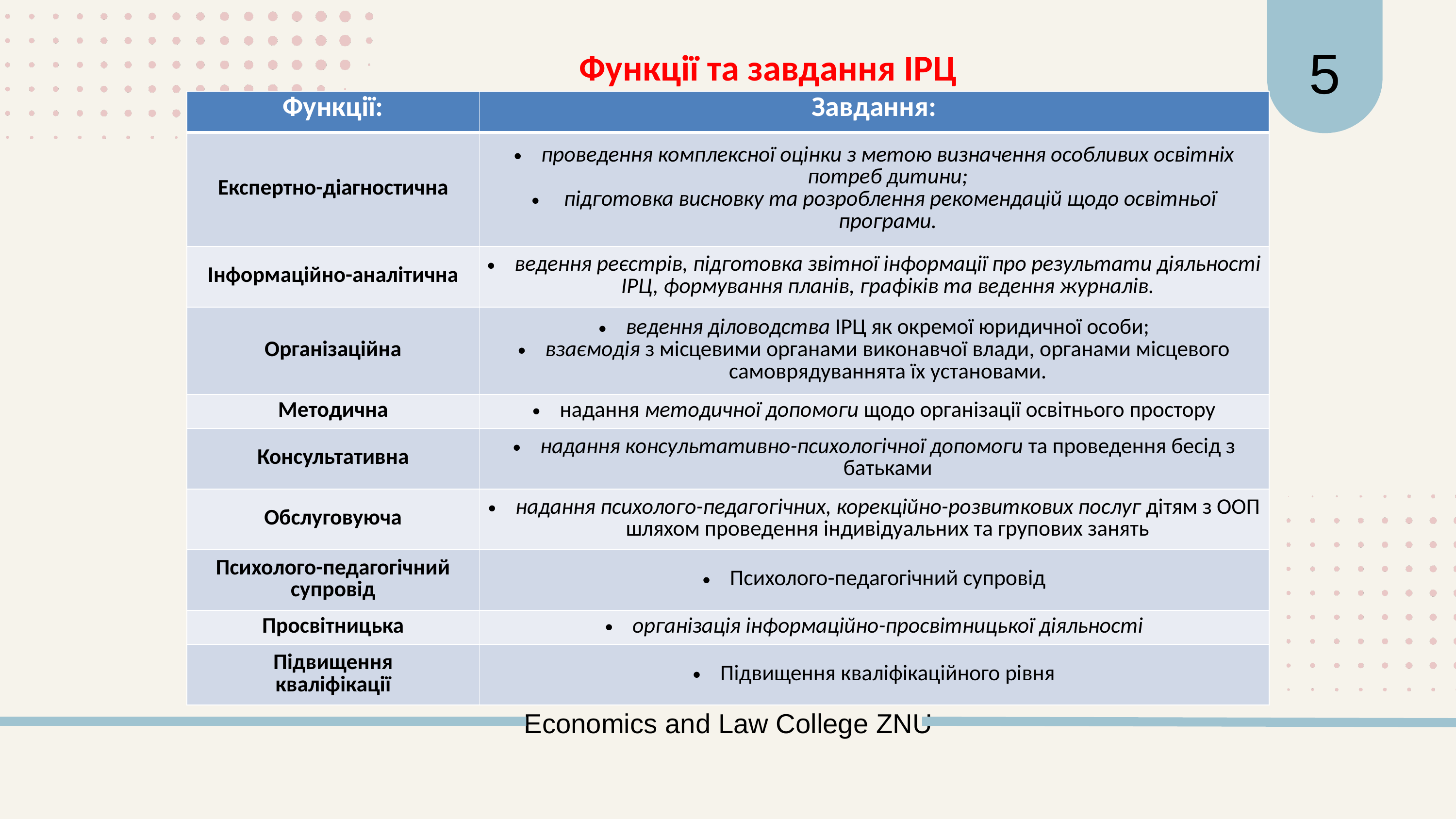

5

Функції та завдання ІРЦ
| Функції: | Завдання: |
| --- | --- |
| Експертно-діагностична | проведення комплексної оцінки з метою визначення особливих освітніх потреб дитини; підготовка висновку та розроблення рекомендацій щодо освітньої програми. |
| Інформаційно-аналітична | ведення реєстрів, підготовка звітної інформації про результати діяльності ІРЦ, формування планів, графіків та ведення журналів. |
| Організаційна | ведення діловодства ІРЦ як окремої юридичної особи; взаємодія з місцевими органами виконавчої влади, органами місцевого самоврядуваннята їх установами. |
| Методична | надання методичної допомоги щодо організації освітнього простору |
| Консультативна | надання консультативно-психологічної допомоги та проведення бесід з батьками |
| Обслуговуюча | надання психолого-педагогічних, корекційно-розвиткових послуг дітям з ООП шляхом проведення індивідуальних та групових занять |
| Психолого-педагогічний супровід | Психолого-педагогічний супровід |
| Просвітницька | організація інформаційно-просвітницької діяльності |
| Підвищення кваліфікації | Підвищення кваліфікаційного рівня |

Economics and Law College ZNU